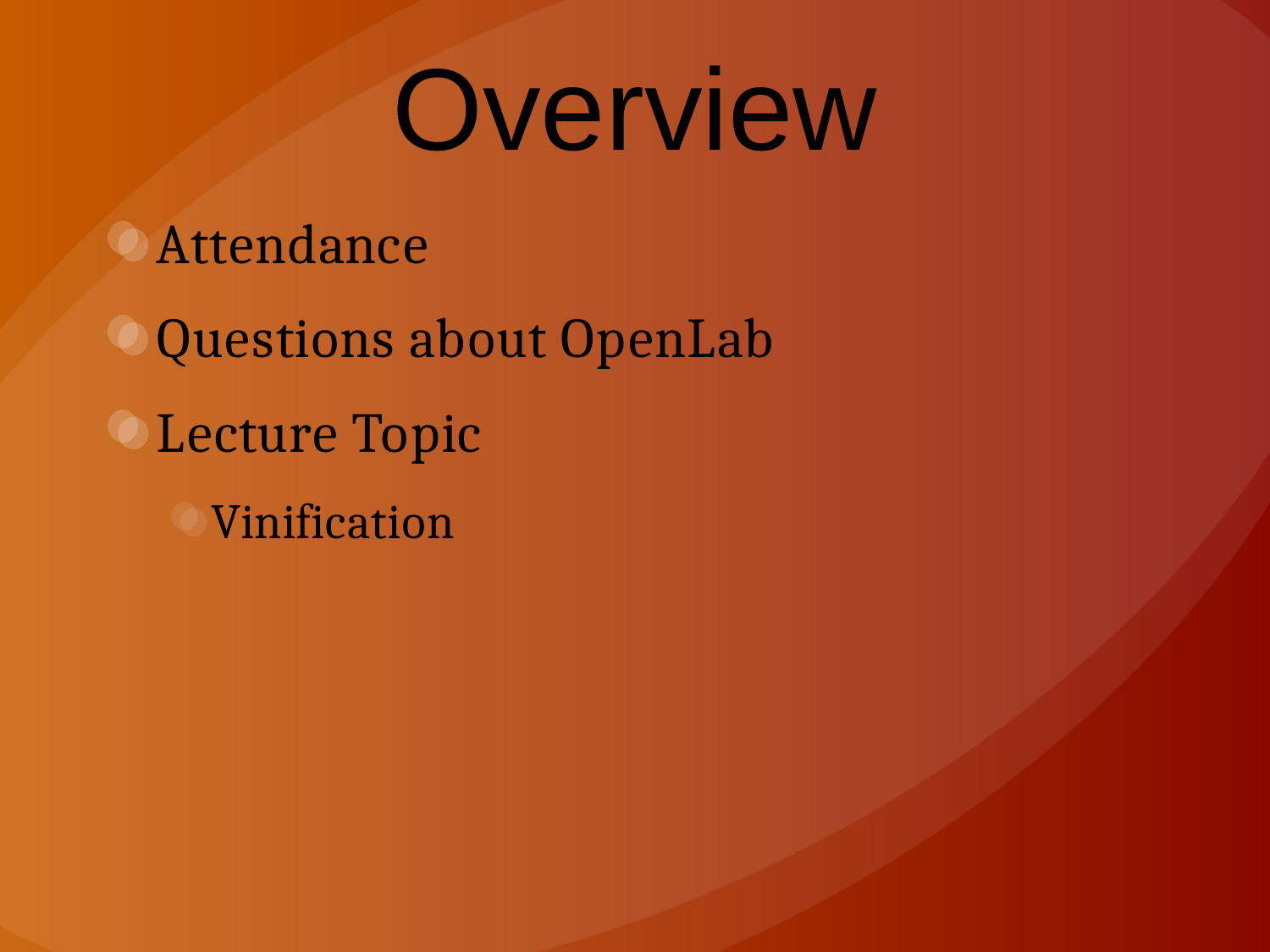

# Overview
Attendance
Questions about OpenLab
Lecture Topic
Vinification